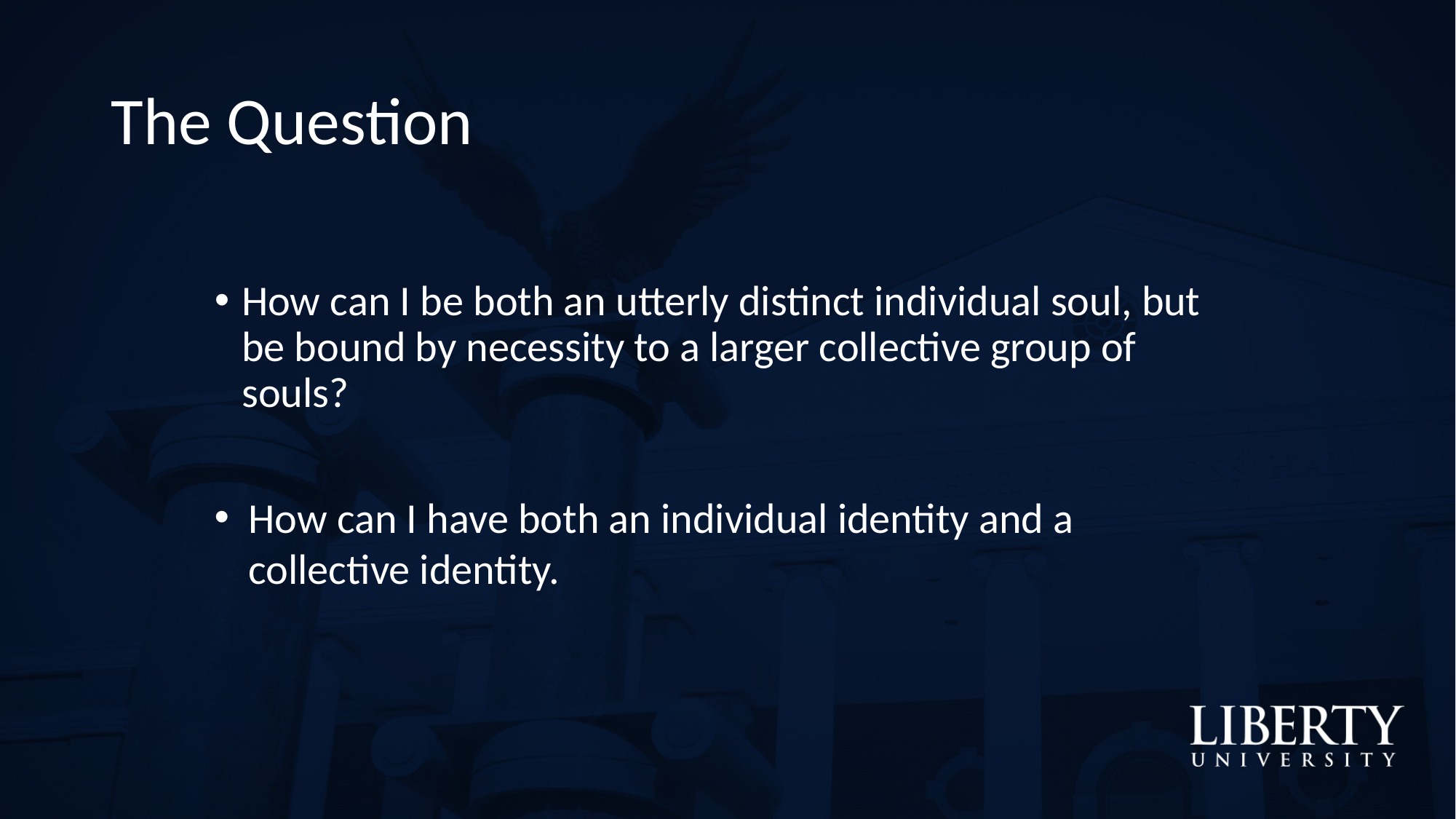

# The Question
How can I be both an utterly distinct individual soul, but be bound by necessity to a larger collective group of souls?
How can I have both an individual identity and a collective identity.